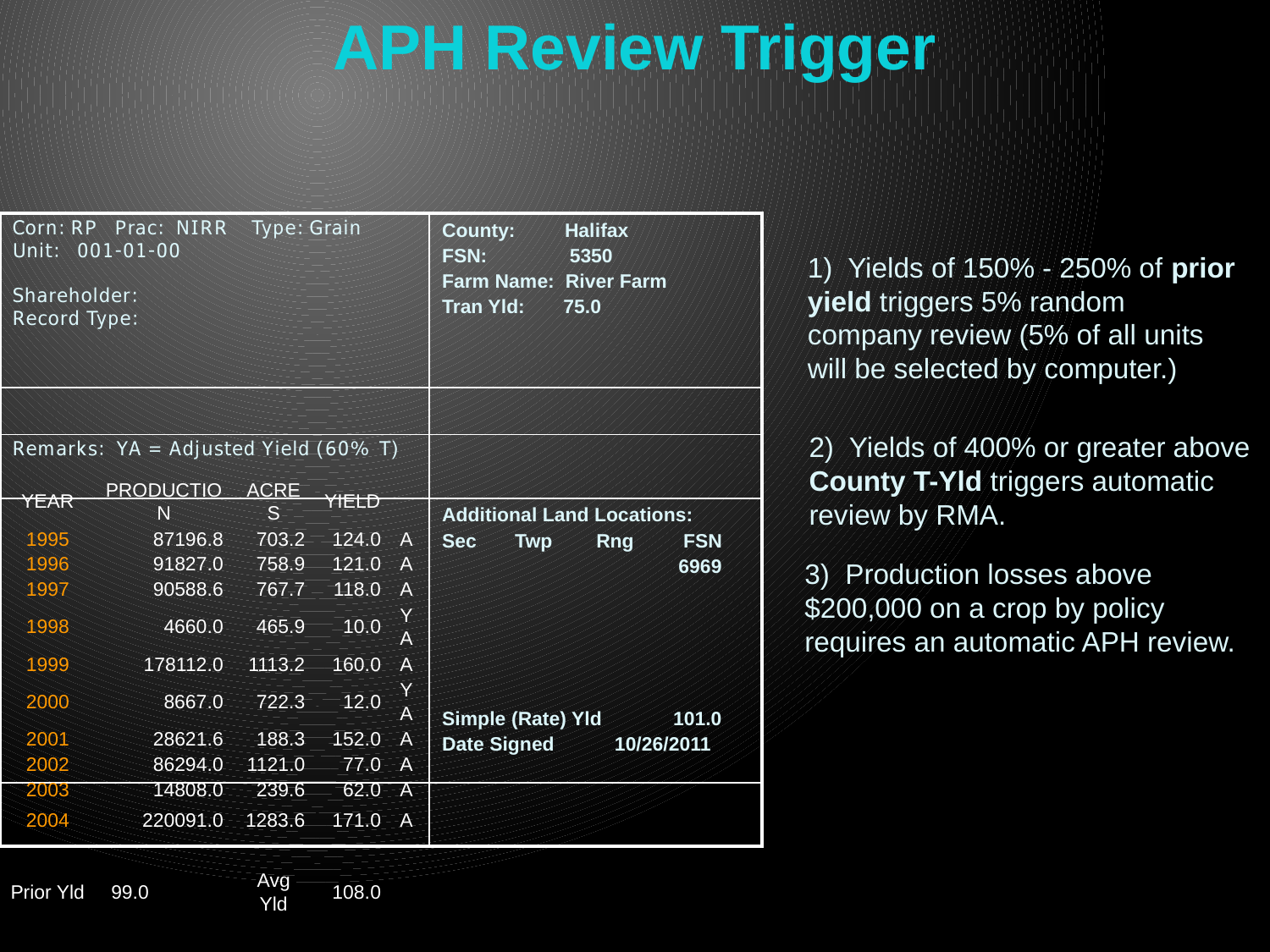

APH Review Trigger

| Corn: RP Prac: NIRR Type: Grain Unit: 001-01-00 Shareholder: Record Type: | County: Halifax FSN: 5350 Farm Name: River Farm Tran Yld: 75.0 |
| --- | --- |
|  |  |
| Remarks: YA = Adjusted Yield (60% T) |  |
|  | Additional Land Locations: Sec Twp Rng FSN 6969 Simple (Rate) Yld 101.0 Date Signed 10/26/2011 |
|  |  |
1)  Yields of 150% - 250% of prior
yield triggers 5% random
company review (5% of all units
will be selected by computer.)
2)  Yields of 400% or greater above
County T-Yld triggers automatic
review by RMA.

| YEAR | PRODUCTION |  | ACRES | YIELD |  |
| --- | --- | --- | --- | --- | --- |
| 1995 | 87196.8 |  | 703.2 | 124.0 | A |
| 1996 | 91827.0 |  | 758.9 | 121.0 | A |
| 1997 | 90588.6 |  | 767.7 | 118.0 | A |
| 1998 | 4660.0 |  | 465.9 | 10.0 | YA |
| 1999 | 178112.0 |  | 1113.2 | 160.0 | A |
| 2000 | 8667.0 |  | 722.3 | 12.0 | YA |
| 2001 | 28621.6 |  | 188.3 | 152.0 | A |
| 2002 | 86294.0 |  | 1121.0 | 77.0 | A |
| 2003 | 14808.0 |  | 239.6 | 62.0 | A |
| 2004 | 220091.0 |  | 1283.6 | 171.0 | A |
|  |  |  |  |  |  |
| Prior Yld | 99.0 |  | Avg Yld | 108.0 |  |
3)  Production losses above  $200,000 on a crop by policy requires an automatic APH review.